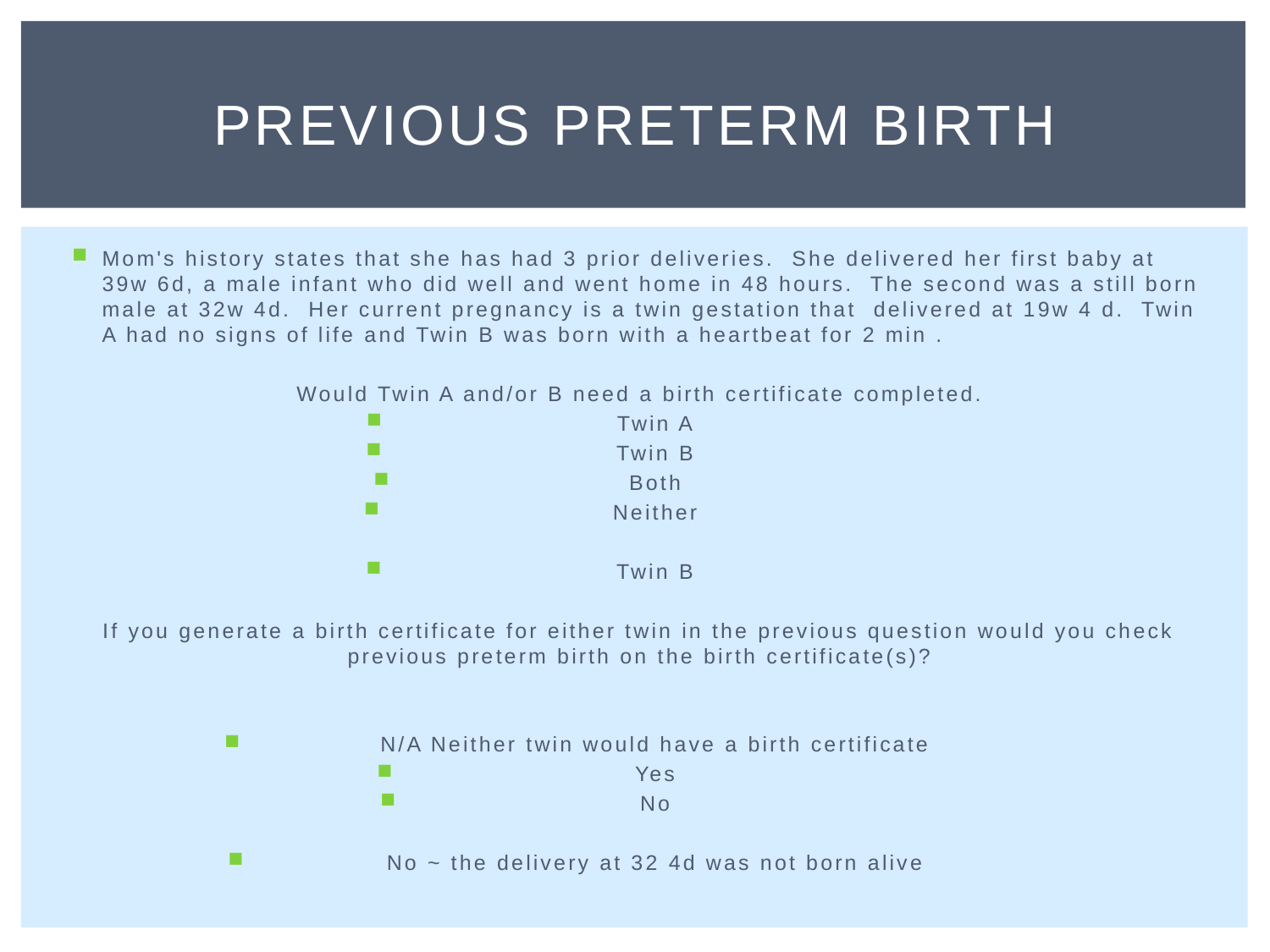

# Previous Preterm Birth
Mom's history states that she has had 3 prior deliveries.  She delivered her first baby at 39w 6d, a male infant who did well and went home in 48 hours.  The second was a still born male at 32w 4d.  Her current pregnancy is a twin gestation that  delivered at 19w 4 d.  Twin A had no signs of life and Twin B was born with a heartbeat for 2 min .

Would Twin A and/or B need a birth certificate completed.
Twin A
Twin B
Both
Neither

Twin B

If you generate a birth certificate for either twin in the previous question would you check previous preterm birth on the birth certificate(s)?

N/A Neither twin would have a birth certificate
Yes
No

No ~ the delivery at 32 4d was not born alive